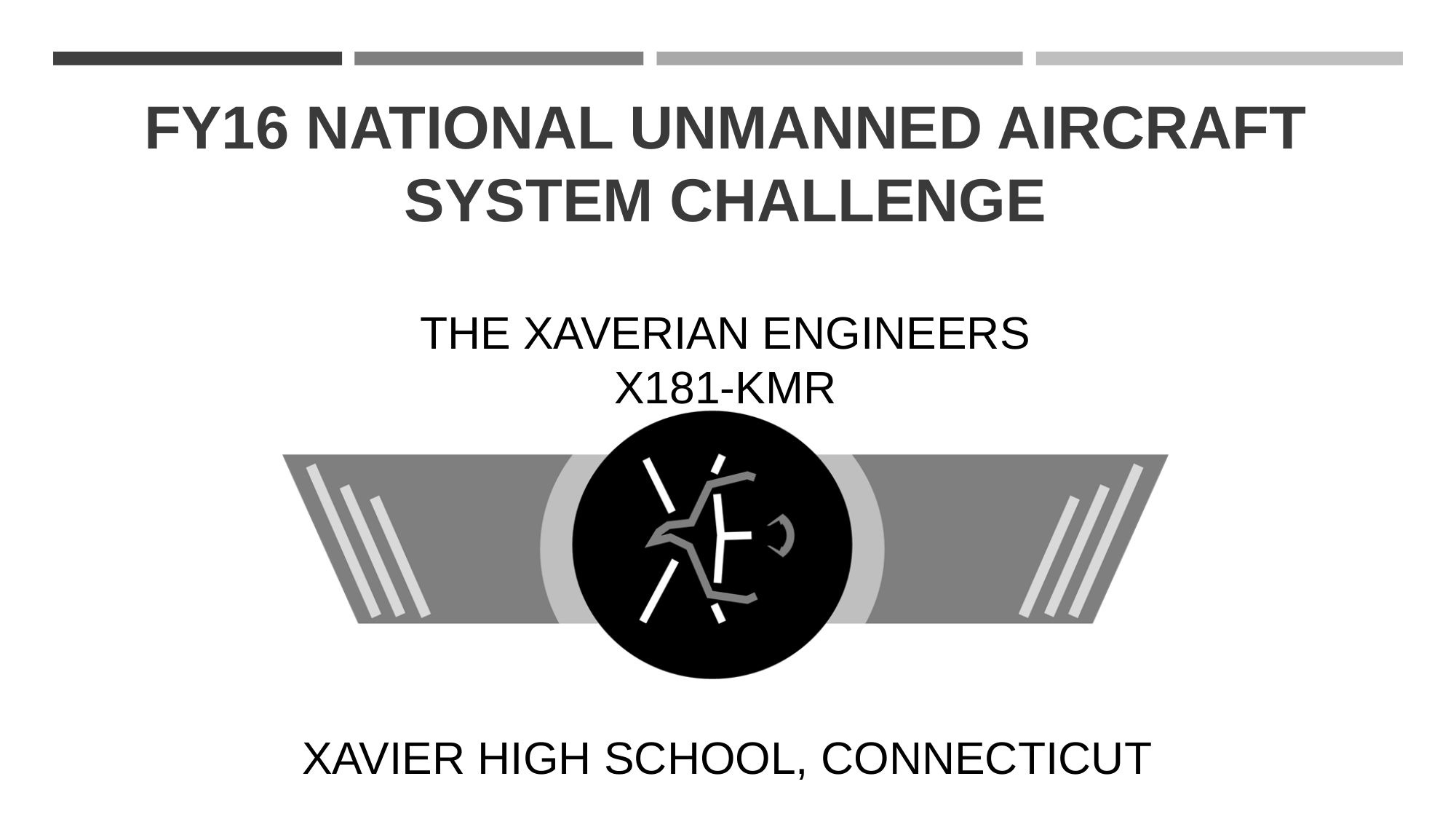

# FY16 NATIONAL UNMANNED AIRCRAFT SYSTEM CHALLENGE
THE XAVERIAN ENGINEERS
X181-KMR
XAVIER HIGH SCHOOL, CONNECTICUT